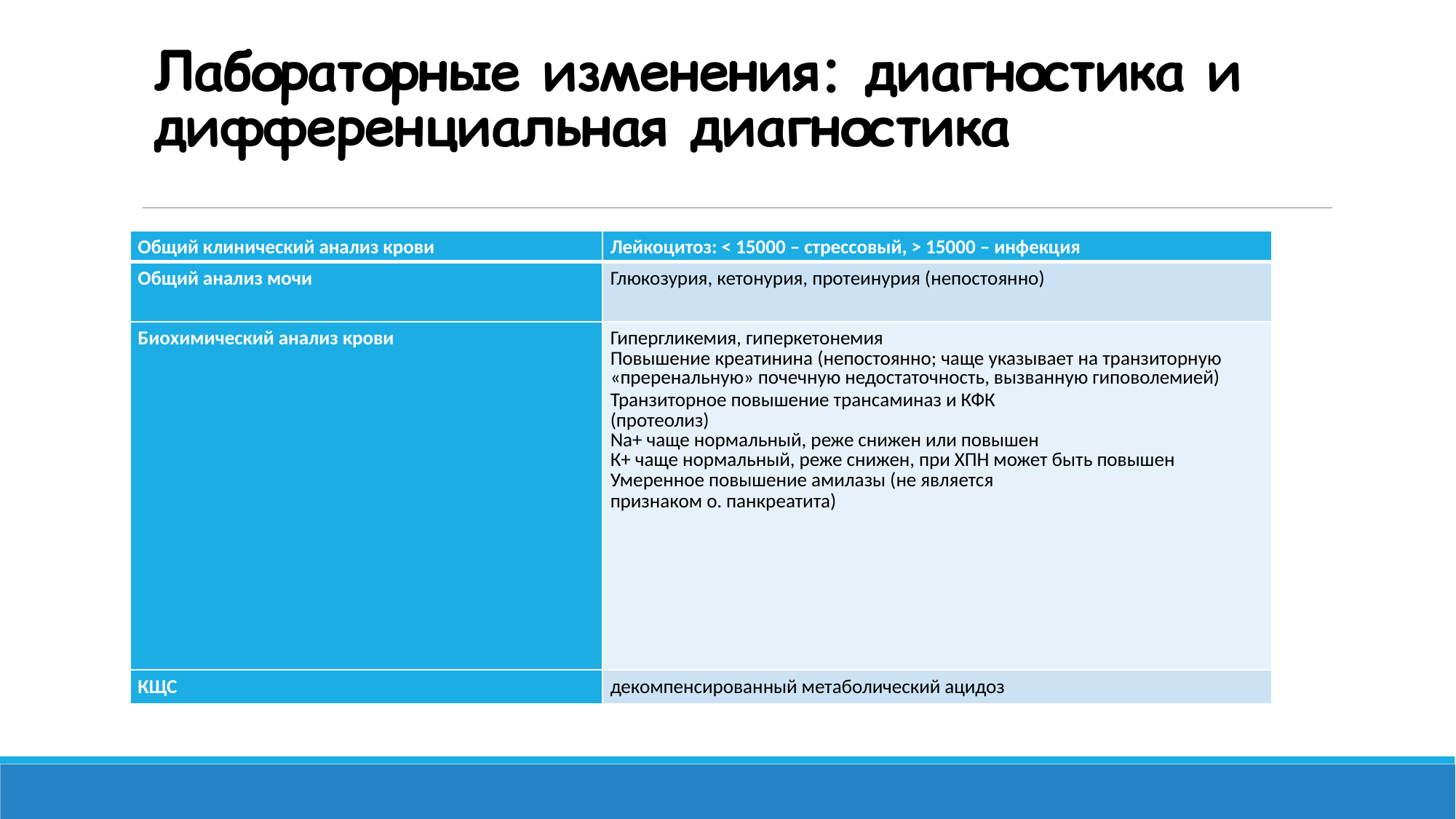

# Лабораторные изменения: диагностика и дифференциальная диагностика
| Общий клинический анализ крови | Лейкоцитоз: < 15000 – стрессовый, > 15000 – инфекция |
| --- | --- |
| Общий анализ мочи | Глюкозурия, кетонурия, протеинурия (непостоянно) |
| Биохимический анализ крови | Гипергликемия, гиперкетонемия Повышение креатинина (непостоянно; чаще указывает на транзиторную «преренальную» почечную недостаточность, вызванную гиповолемией) Транзиторное повышение трансаминаз и КФК (протеолиз) Na+ чаще нормальный, реже снижен или повышен К+ чаще нормальный, реже снижен, при ХПН может быть повышен Умеренное повышение амилазы (не является признаком о. панкреатита) |
| КЩС | декомпенсированный метаболический ацидоз |